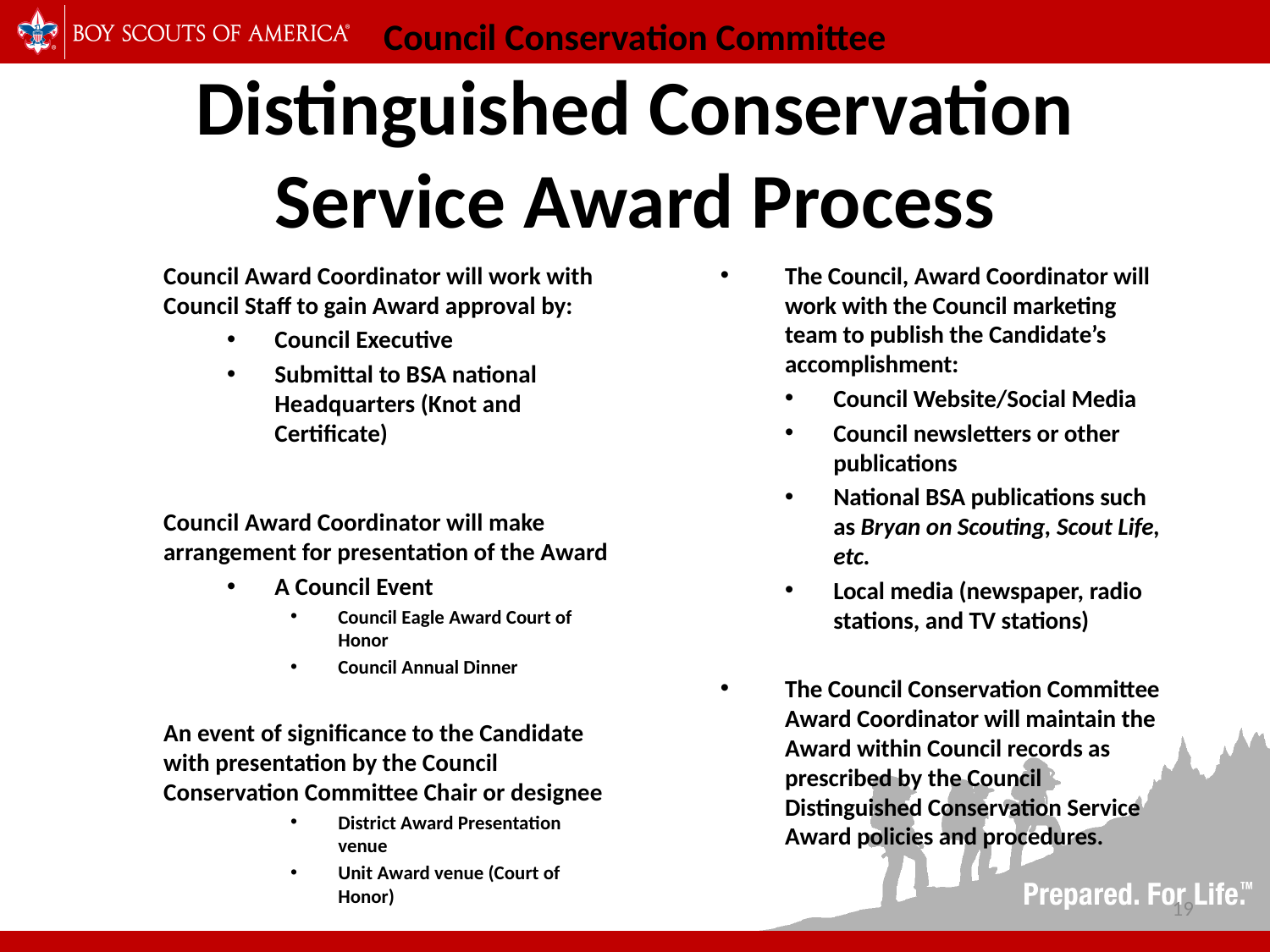

# Council Conservation Committee Distinguished Conservation Service Award Process
Council Award Coordinator will work with Council Staff to gain Award approval by:
Council Executive
Submittal to BSA national Headquarters (Knot and Certificate)

Council Award Coordinator will make arrangement for presentation of the Award
A Council Event
Council Eagle Award Court of Honor
Council Annual Dinner

An event of significance to the Candidate with presentation by the Council Conservation Committee Chair or designee
District Award Presentation venue
Unit Award venue (Court of Honor)
The Council, Award Coordinator will work with the Council marketing team to publish the Candidate’s accomplishment:
Council Website/Social Media
Council newsletters or other publications
National BSA publications such as Bryan on Scouting, Scout Life, etc.
Local media (newspaper, radio stations, and TV stations)

The Council Conservation Committee Award Coordinator will maintain the Award within Council records as prescribed by the Council Distinguished Conservation Service Award policies and procedures.

19